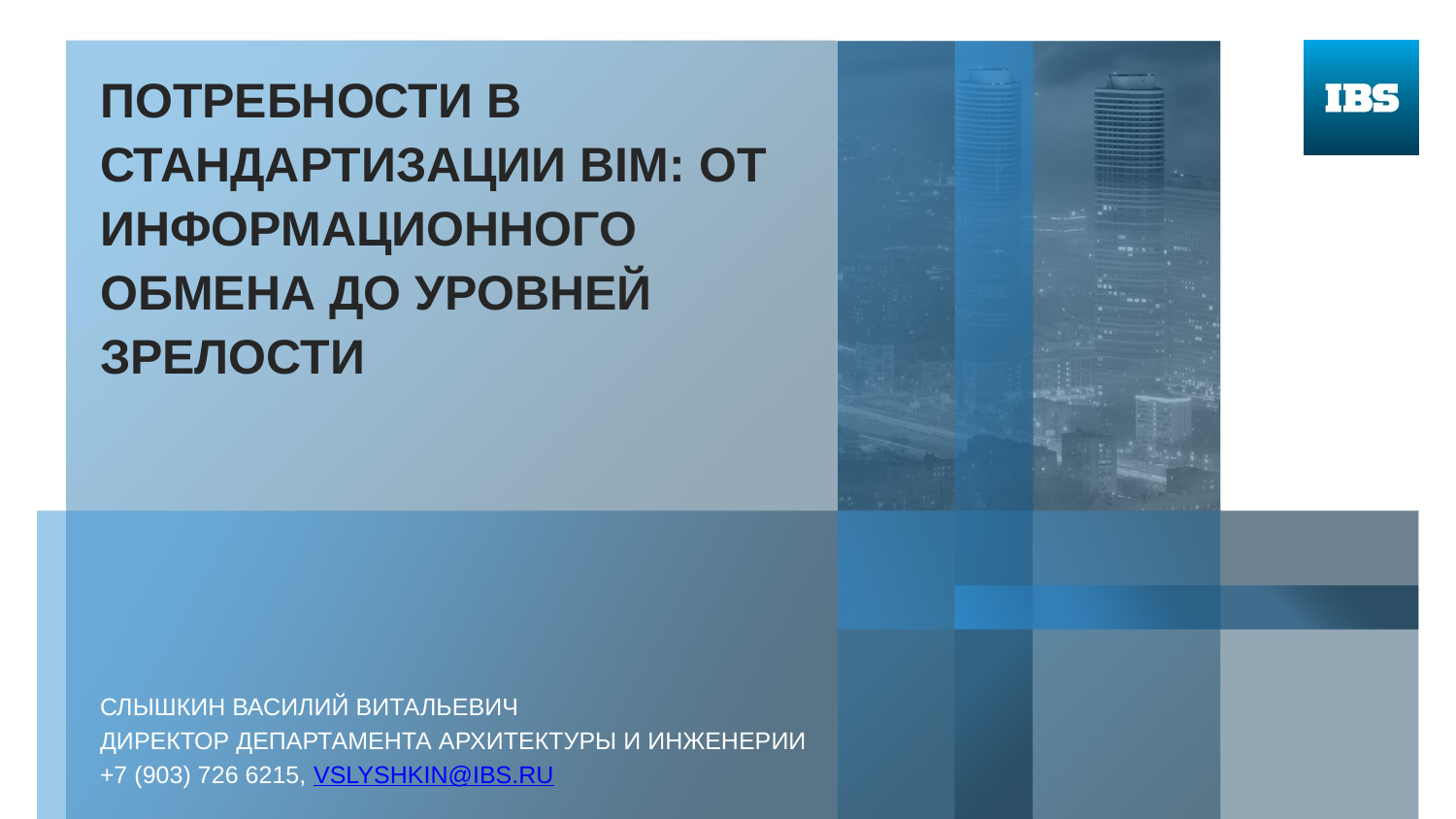

# Потребности в СТАНДАРТИЗАЦИИ BIM: от информационного обмена до уровней зрелости
Слышкин Василий Витальевич
ДИРЕКТОР ДЕПАРТАМЕНТА АРХИТЕКТУРЫ и ИНЖЕНЕРИИ
+7 (903) 726 6215, vSLYSHKIN@ibs.ru